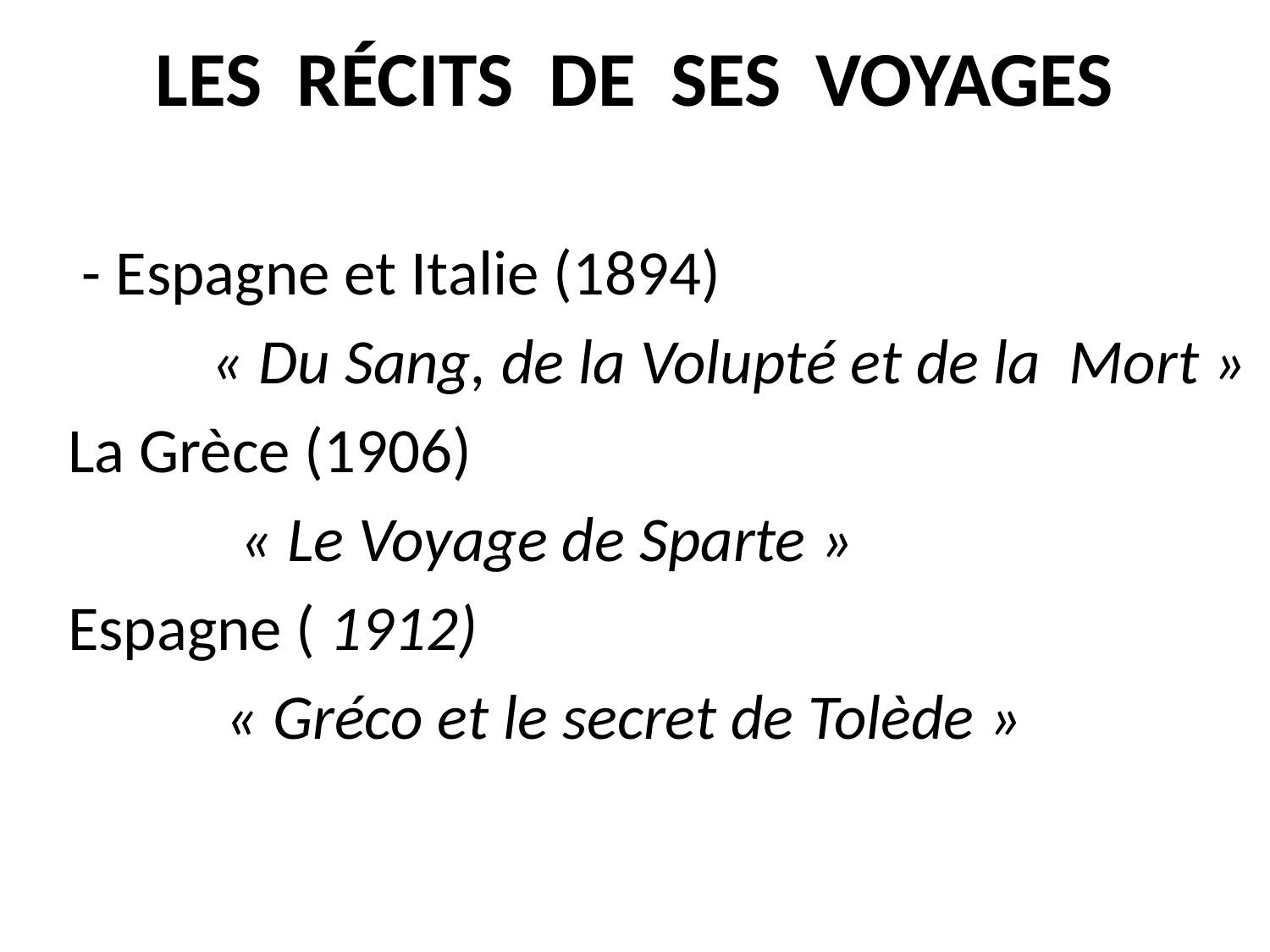

# LES  RÉCITS  DE  SES  VOYAGES

 - Espagne et Italie (1894)
          « Du Sang, de la Volupté et de la  Mort »
La Grèce (1906)
            « Le Voyage de Sparte »
Espagne ( 1912)
           « Gréco et le secret de Tolède »